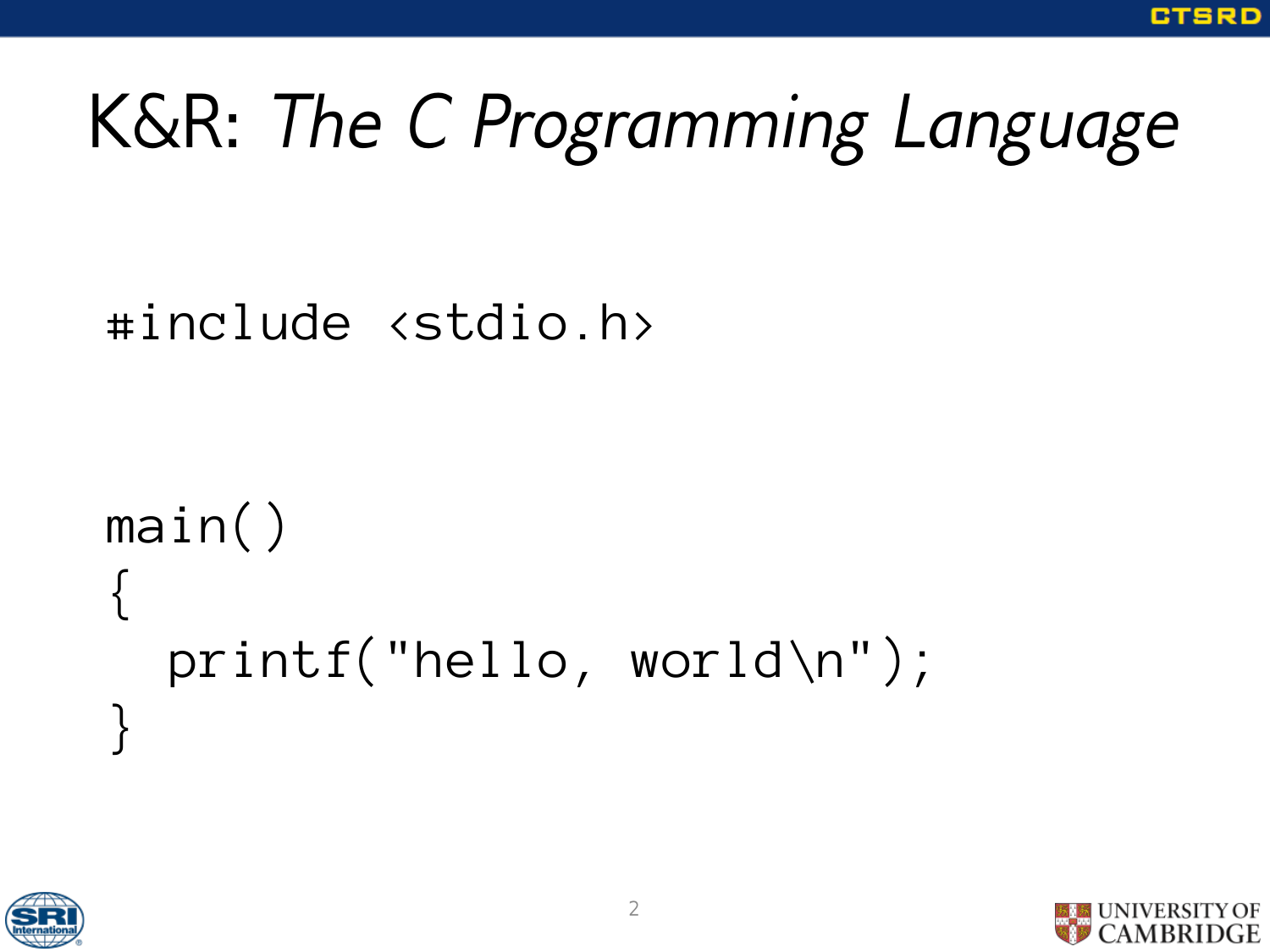

# K&R: The C Programming Language
#include <stdio.h>

main()
{
  printf("hello, world\n");
}
2